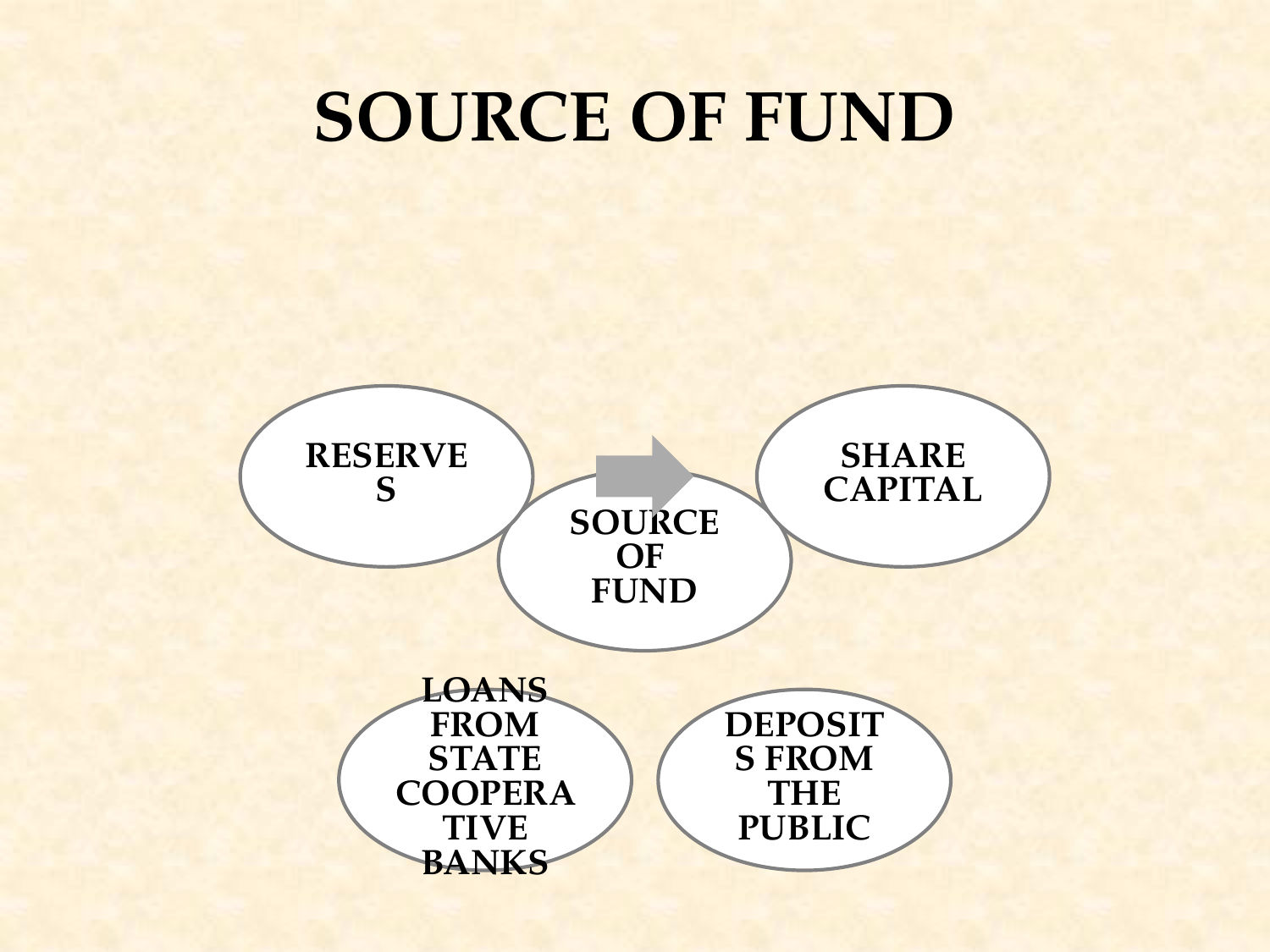

# SOURCE OF FUND
SOURCE OF
FUND
SHARE CAPITAL
DEPOSITS FROM THE PUBLIC
LOANS FROM STATE COOPERATIVE BANKS
RESERVES